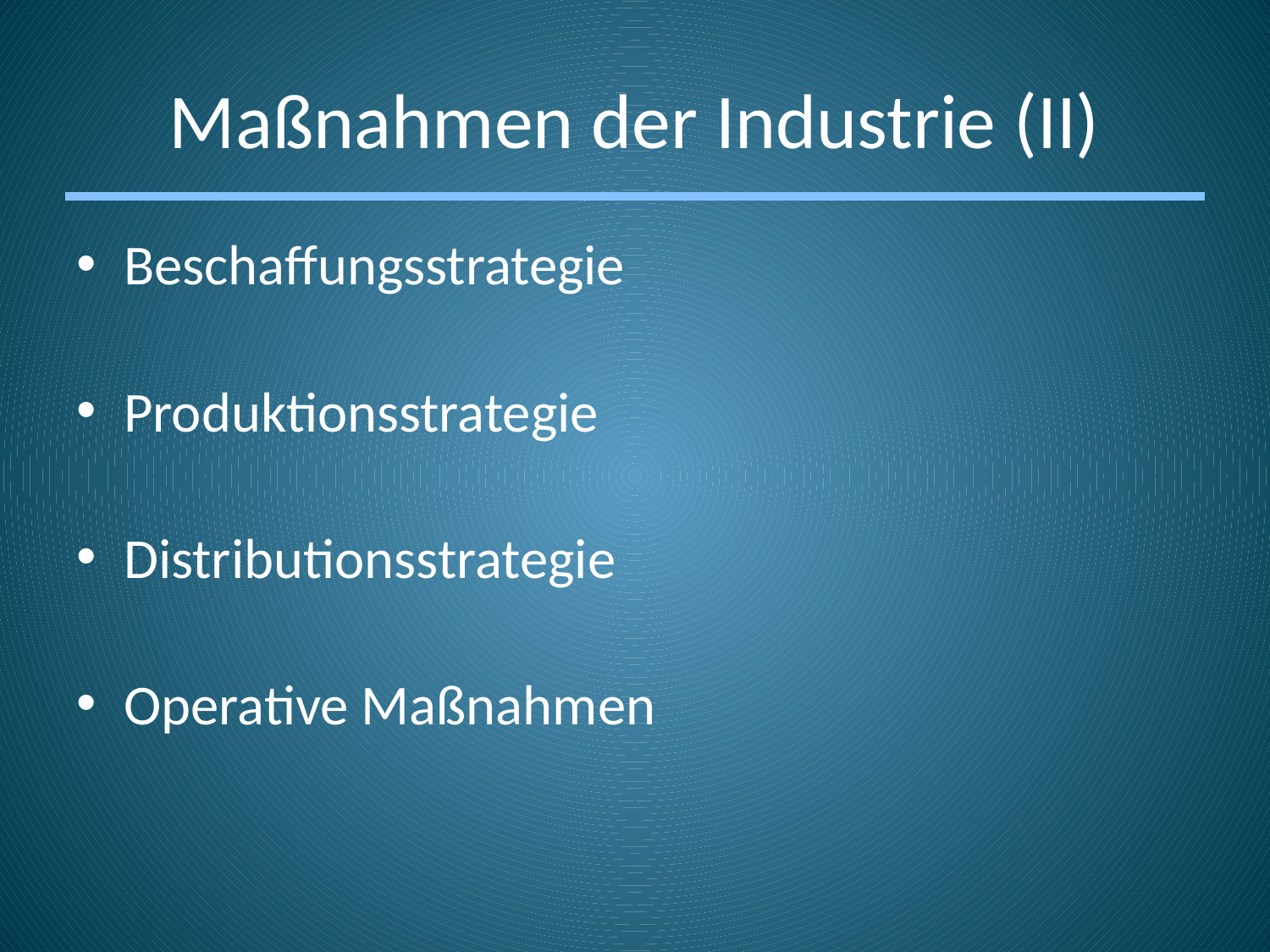

# Maßnahmen der Industrie (II)
Beschaffungsstrategie
Produktionsstrategie
Distributionsstrategie
Operative Maßnahmen